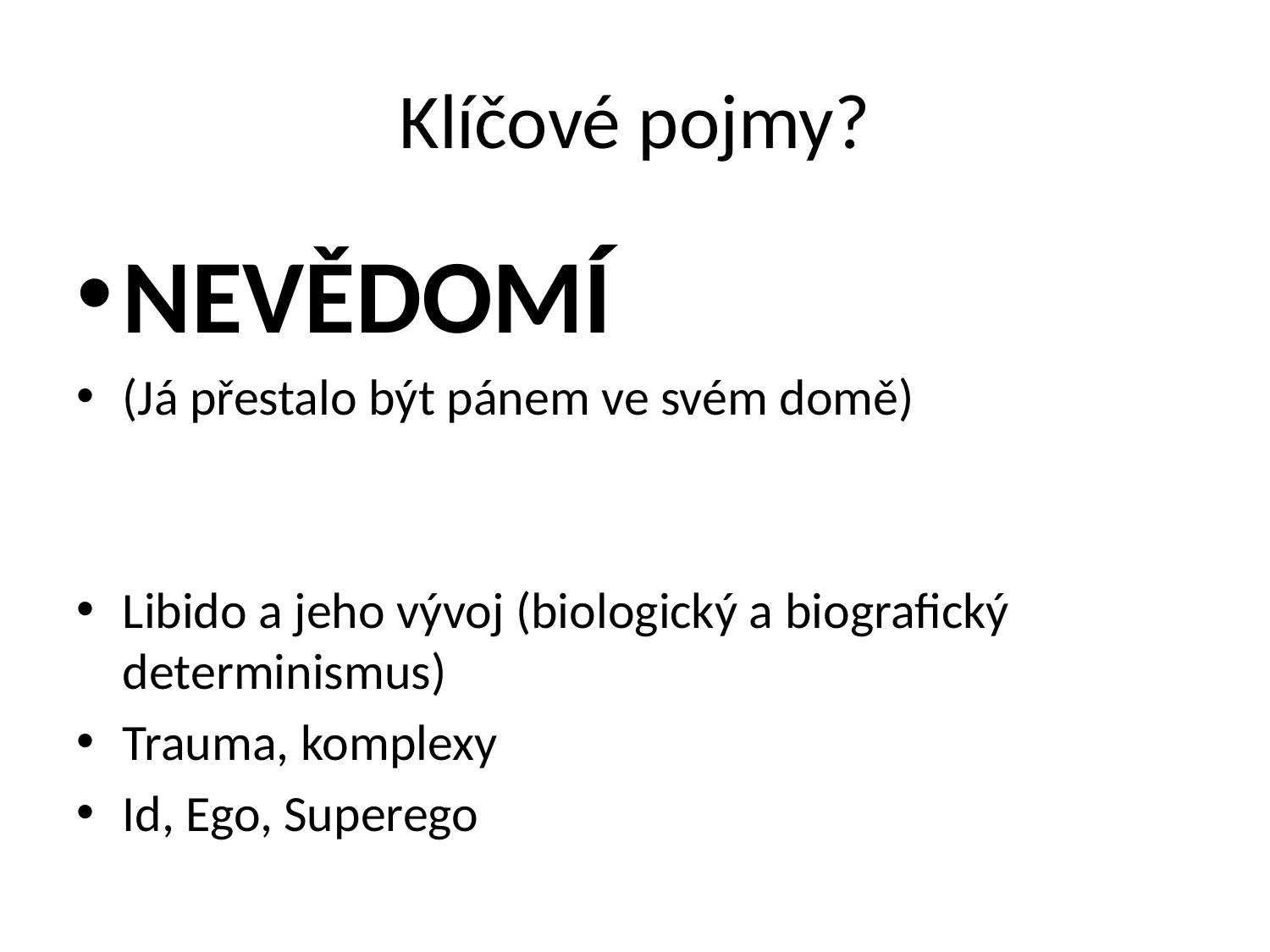

# Klíčové pojmy?
NEVĚDOMÍ
(Já přestalo být pánem ve svém domě)

Libido a jeho vývoj (biologický a biografický determinismus)
Trauma, komplexy
Id, Ego, Superego